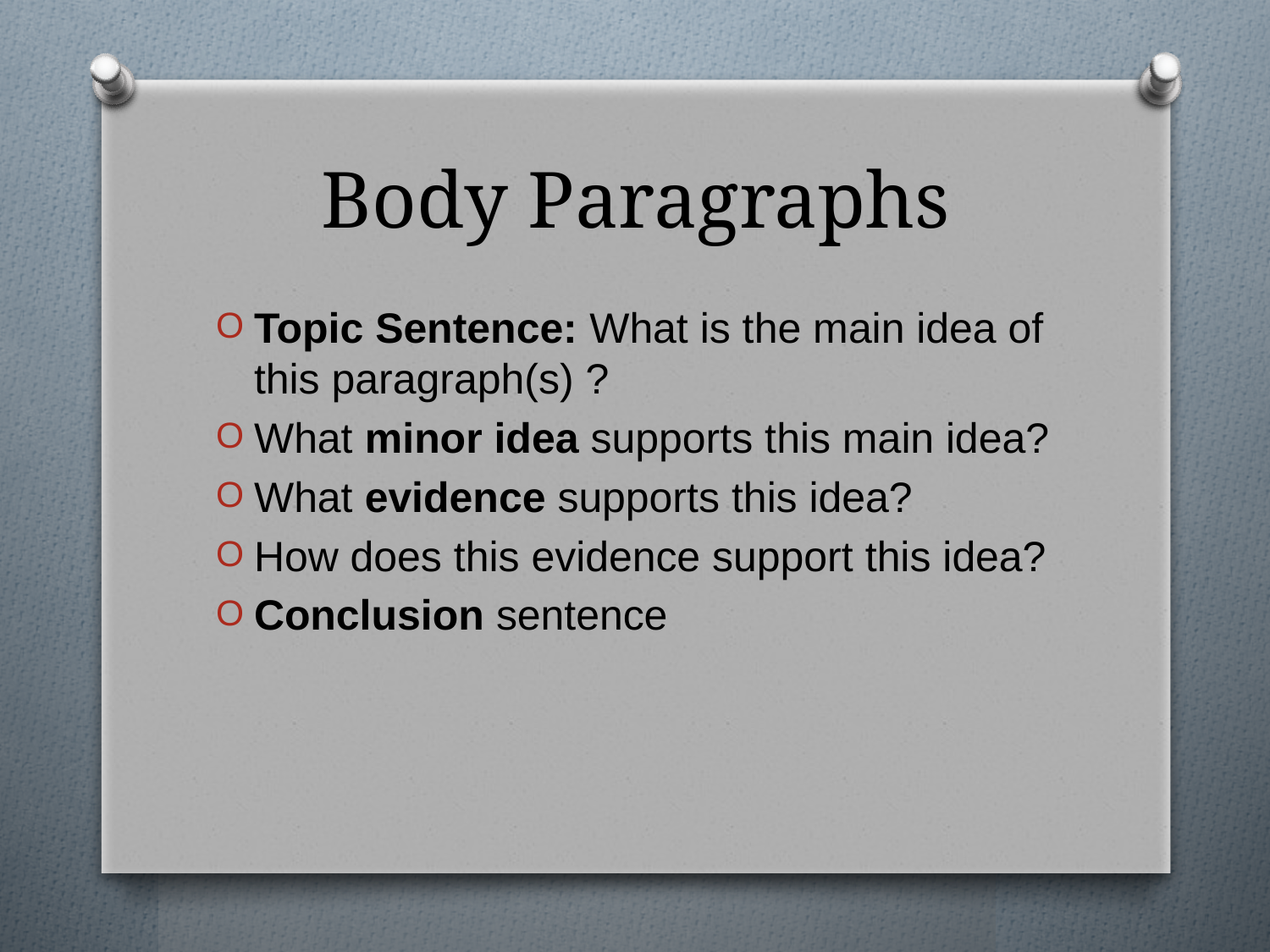

# Body Paragraphs
Topic Sentence: What is the main idea of this paragraph(s) ?
What minor idea supports this main idea?
What evidence supports this idea?
How does this evidence support this idea?
Conclusion sentence